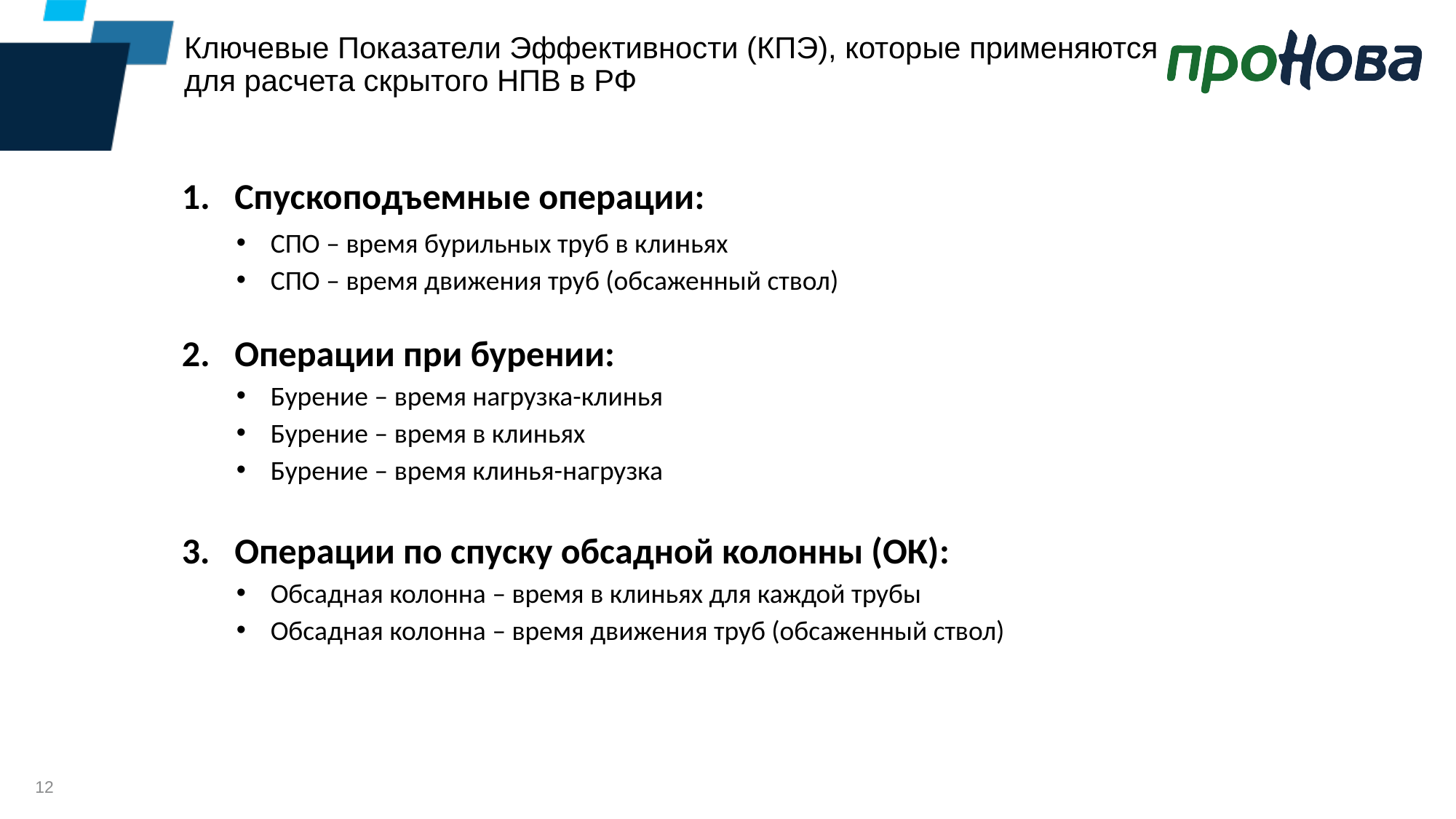

# Ключевые Показатели Эффективности (КПЭ), которые применяются для расчета скрытого НПВ в РФ
   Спускоподъемные операции:
СПО – время бурильных труб в клиньях
СПО – время движения труб (обсаженный ствол)

   Операции при бурении:
Бурение – время нагрузка-клинья
Бурение – время в клиньях
Бурение – время клинья-нагрузка

3.   Операции по спуску обсадной колонны (ОК):
Обсадная колонна – время в клиньях для каждой трубы
Обсадная колонна – время движения труб (обсаженный ствол)

12